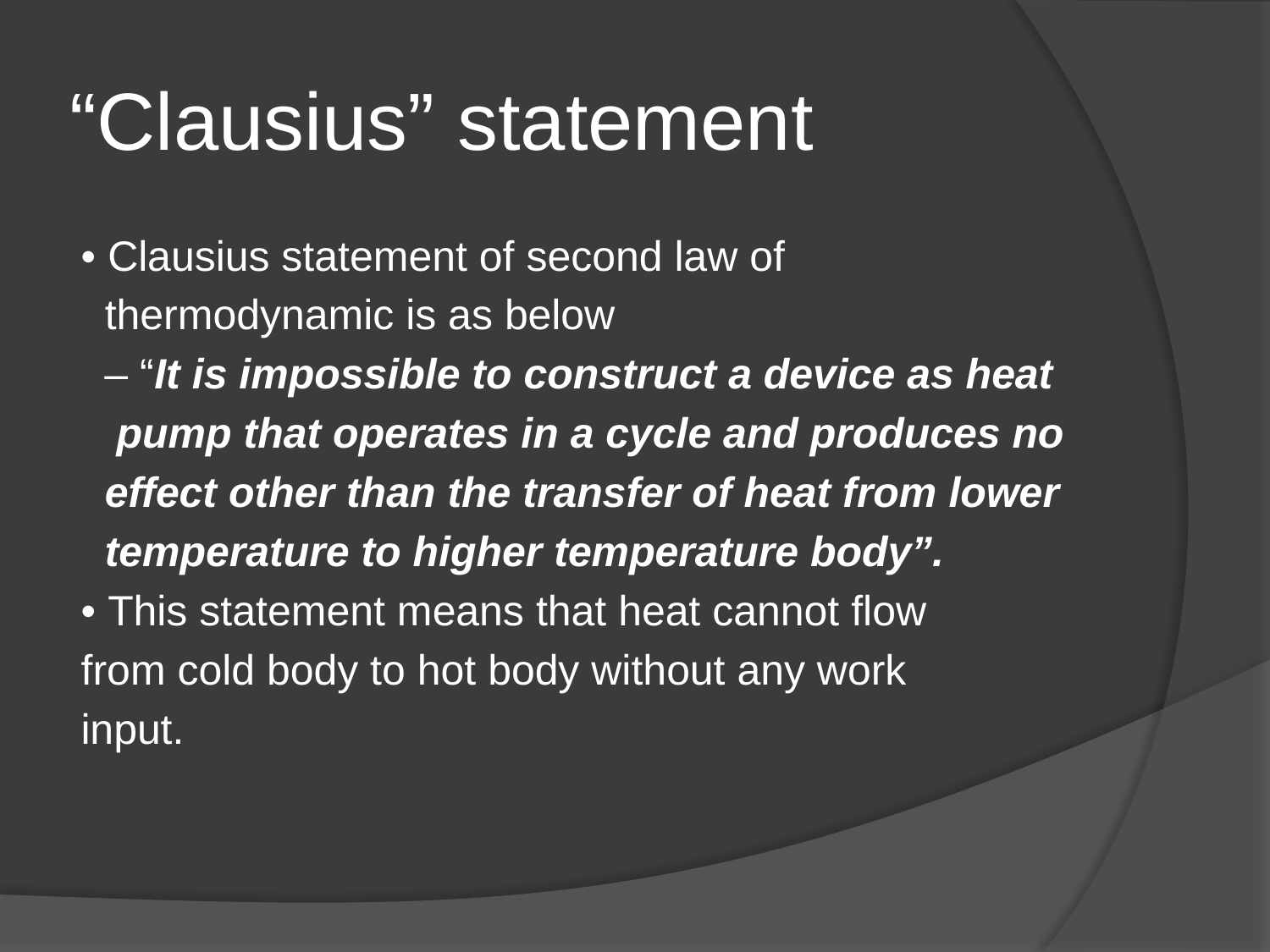

# “Clausius” statement
• Clausius statement of second law of
  thermodynamic is as below
  – “It is impossible to construct a device as heat
   pump that operates in a cycle and produces no
  effect other than the transfer of heat from lower
  temperature to higher temperature body”.
• This statement means that heat cannot flow
from cold body to hot body without any work
input.